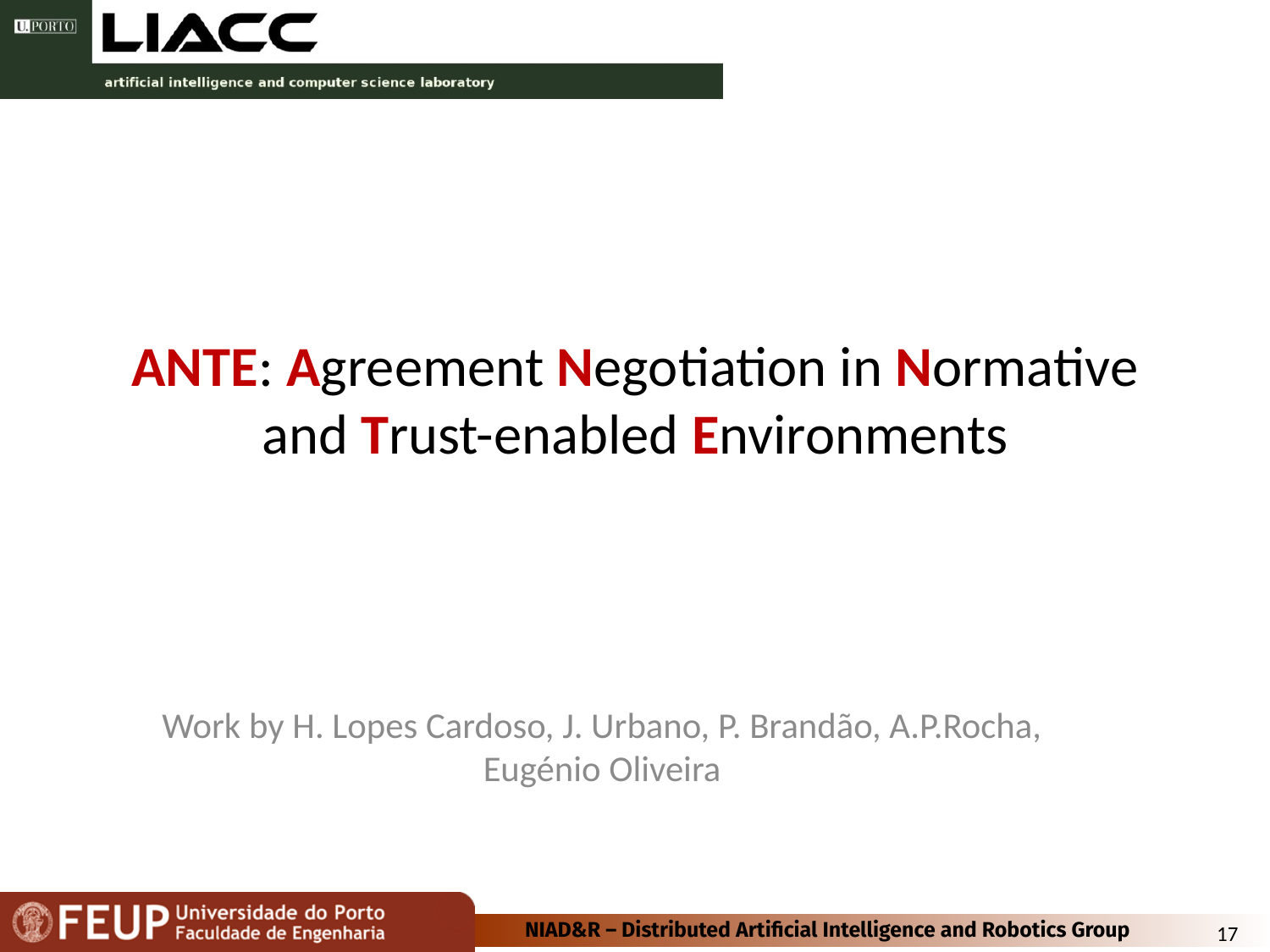

# ANTE: Agreement Negotiation in Normative and Trust-enabled Environments
Work by H. Lopes Cardoso, J. Urbano, P. Brandão, A.P.Rocha, Eugénio Oliveira